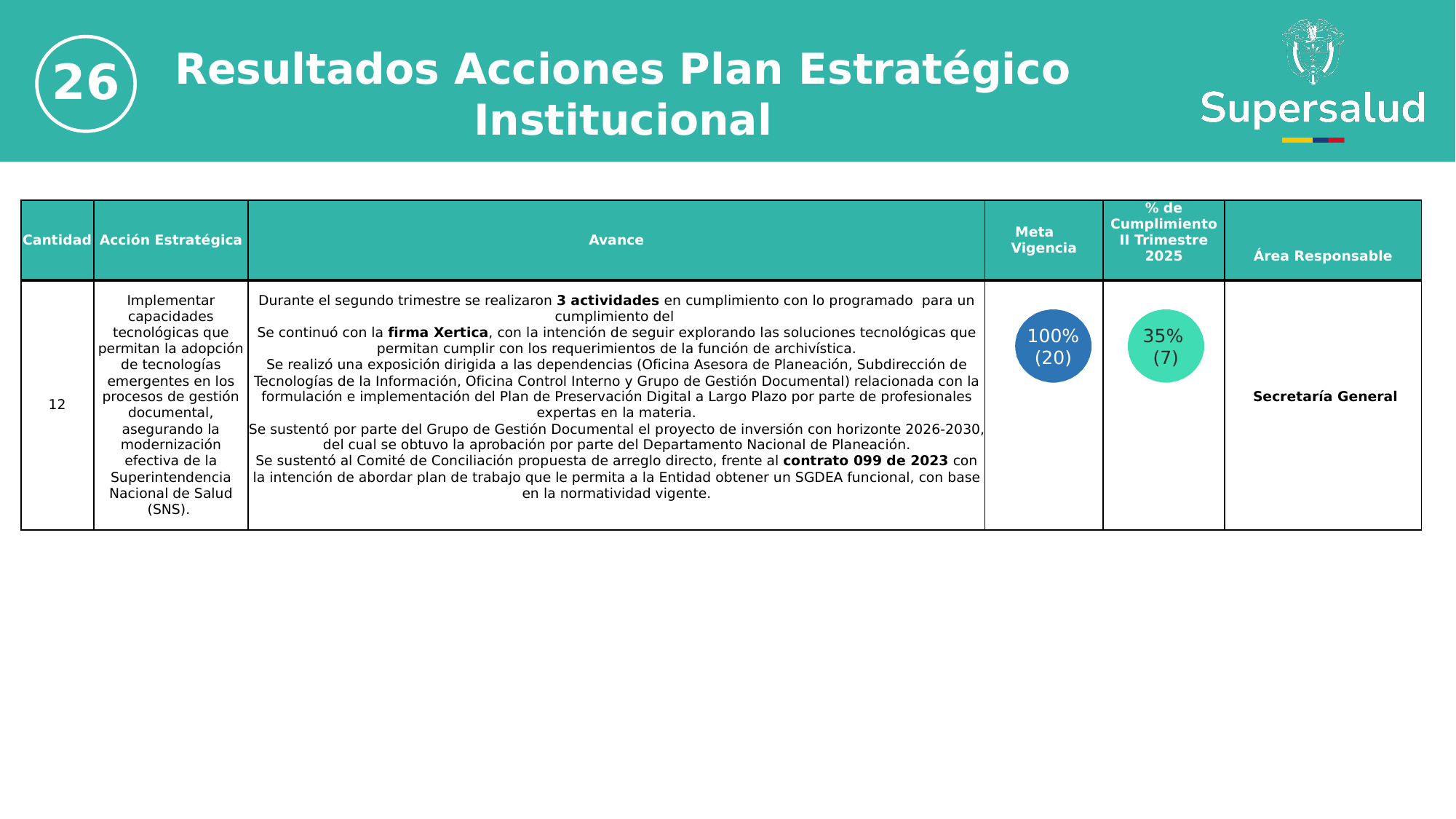

26

Resultados Acciones Plan Estratégico Institucional
| Cantidad | Acción Estratégica | Avance | Meta Vigencia | % de Cumplimiento II Trimestre 2025 | Área Responsable |
| --- | --- | --- | --- | --- | --- |
| 12 | Implementar capacidades tecnológicas que permitan la adopción de tecnologías emergentes en los procesos de gestión documental, asegurando la modernización efectiva de la Superintendencia Nacional de Salud (SNS). | Durante el segundo trimestre se realizaron 3 actividades en cumplimiento con lo programado para un cumplimiento del Se continuó con la firma Xertica, con la intención de seguir explorando las soluciones tecnológicas que permitan cumplir con los requerimientos de la función de archivística. Se realizó una exposición dirigida a las dependencias (Oficina Asesora de Planeación, Subdirección de Tecnologías de la Información, Oficina Control Interno y Grupo de Gestión Documental) relacionada con la formulación e implementación del Plan de Preservación Digital a Largo Plazo por parte de profesionales expertas en la materia. Se sustentó por parte del Grupo de Gestión Documental el proyecto de inversión con horizonte 2026-2030, del cual se obtuvo la aprobación por parte del Departamento Nacional de Planeación. Se sustentó al Comité de Conciliación propuesta de arreglo directo, frente al contrato 099 de 2023 con la intención de abordar plan de trabajo que le permita a la Entidad obtener un SGDEA funcional, con base en la normatividad vigente. |  |  | Secretaría General |
100%
(20)
35%
(7)